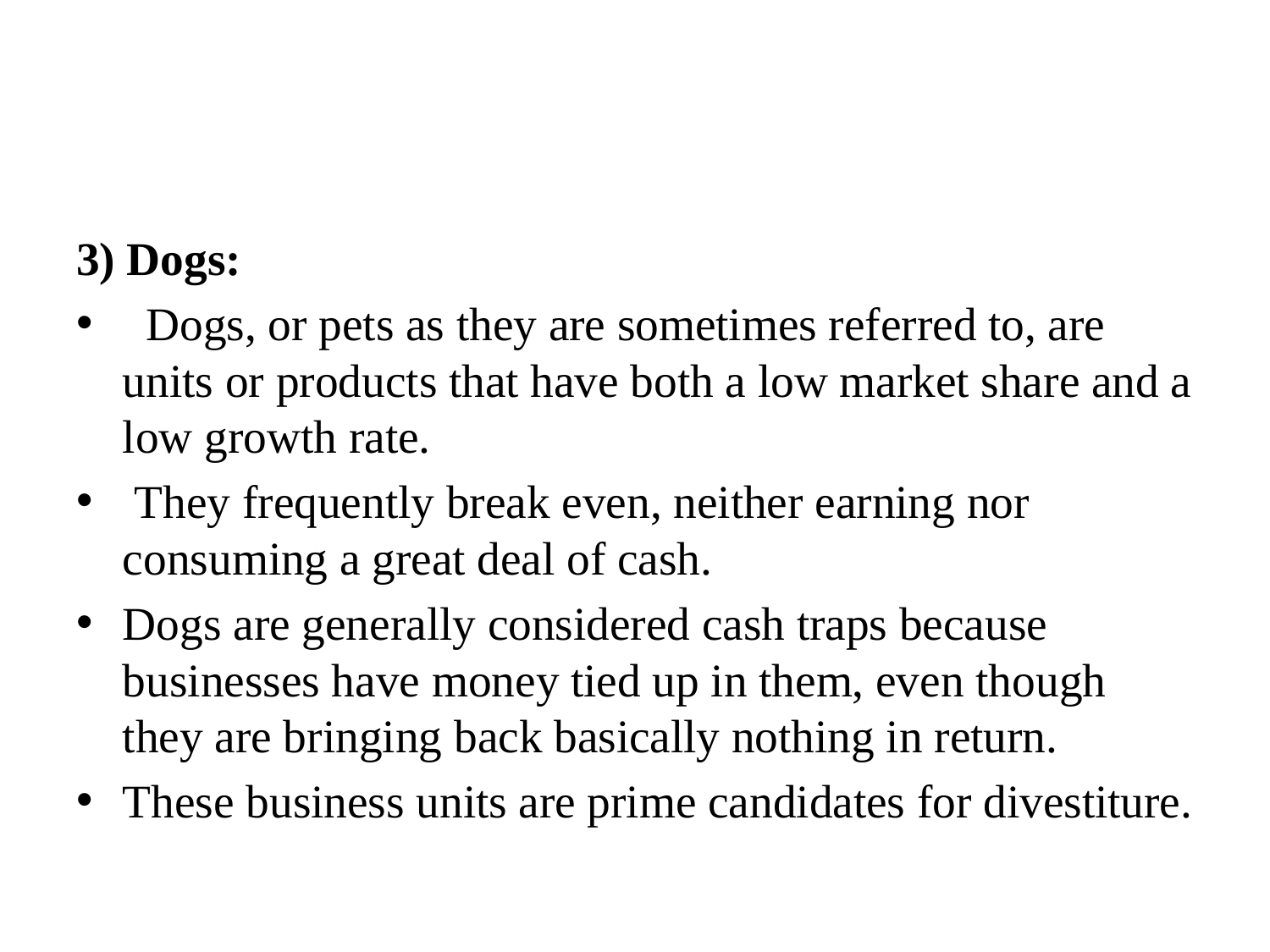

#
3) Dogs:
  Dogs, or pets as they are sometimes referred to, are units or products that have both a low market share and a low growth rate.
 They frequently break even, neither earning nor consuming a great deal of cash.
Dogs are generally considered cash traps because businesses have money tied up in them, even though they are bringing back basically nothing in return.
These business units are prime candidates for divestiture.